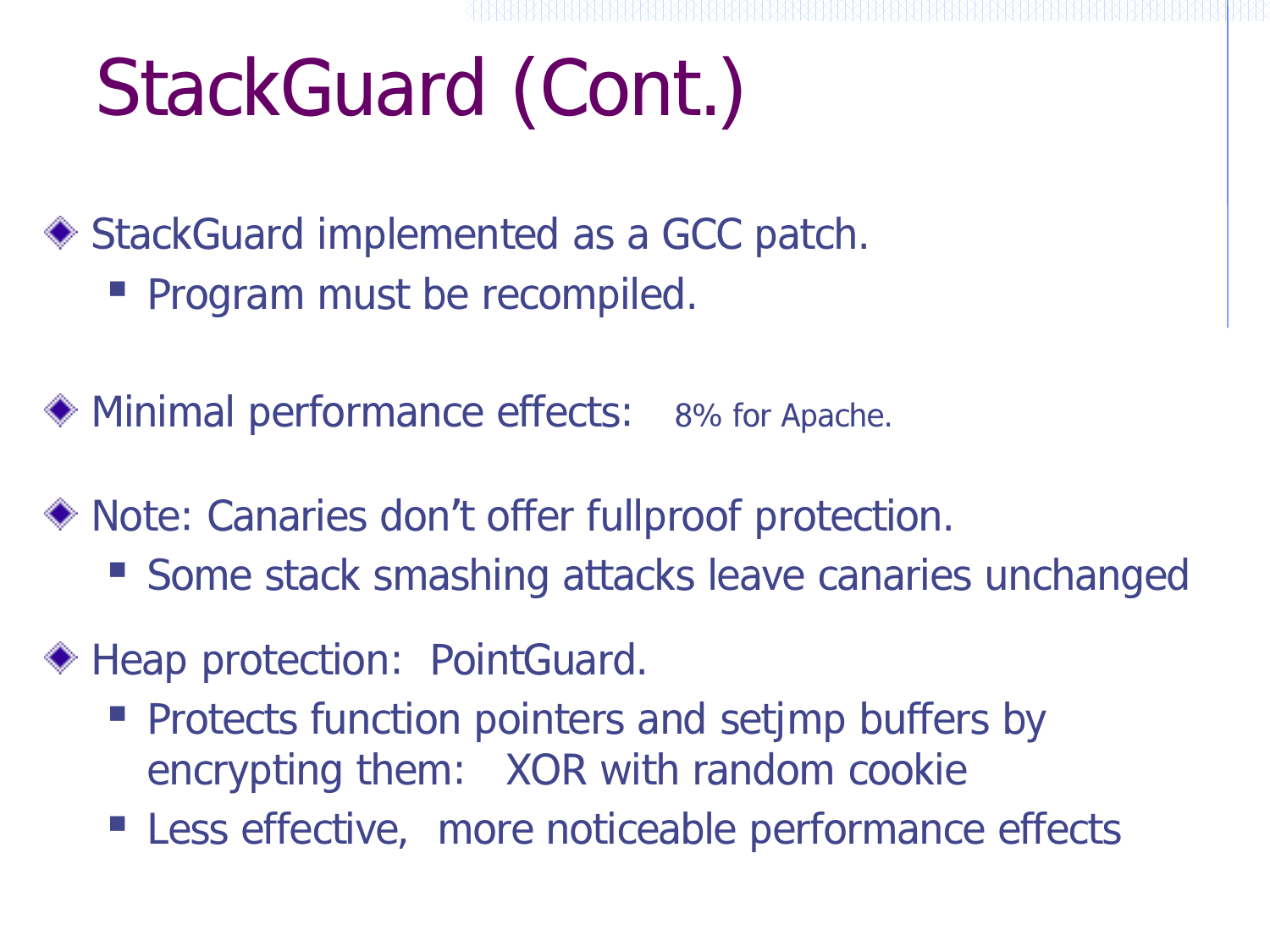

# StackGuard (Cont.)
StackGuard implemented as a GCC patch.
Program must be recompiled.

Minimal performance effects:   8% for Apache.

Note: Canaries don’t offer fullproof protection.
Some stack smashing attacks leave canaries unchanged
Heap protection:  PointGuard.
Protects function pointers and setjmp buffers by encrypting them:   XOR with random cookie
Less effective,  more noticeable performance effects